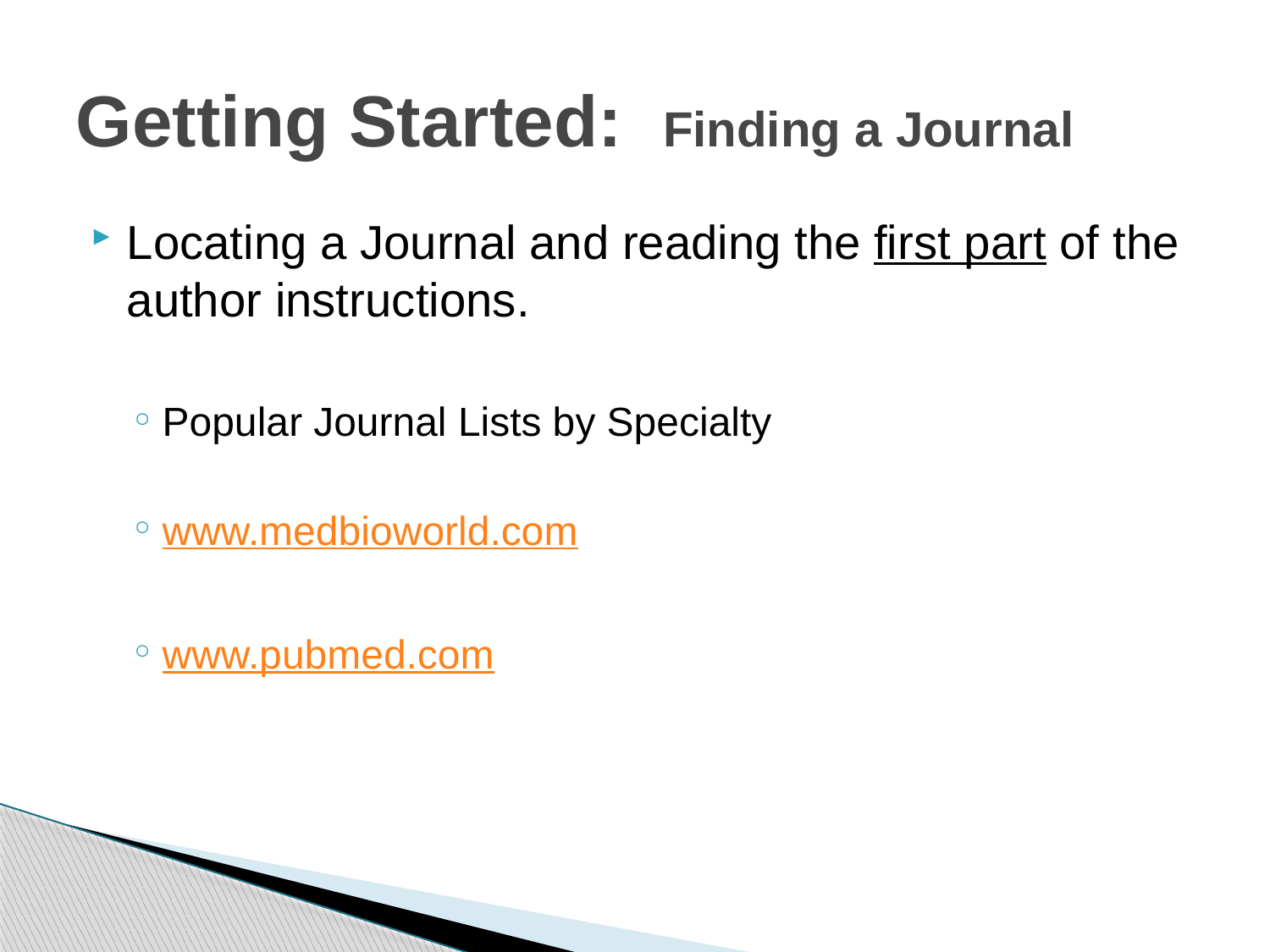

# Getting Started:  Finding a Journal
Locating a Journal and reading the first part of the author instructions.

Popular Journal Lists by Specialty

www.medbioworld.com

www.pubmed.com